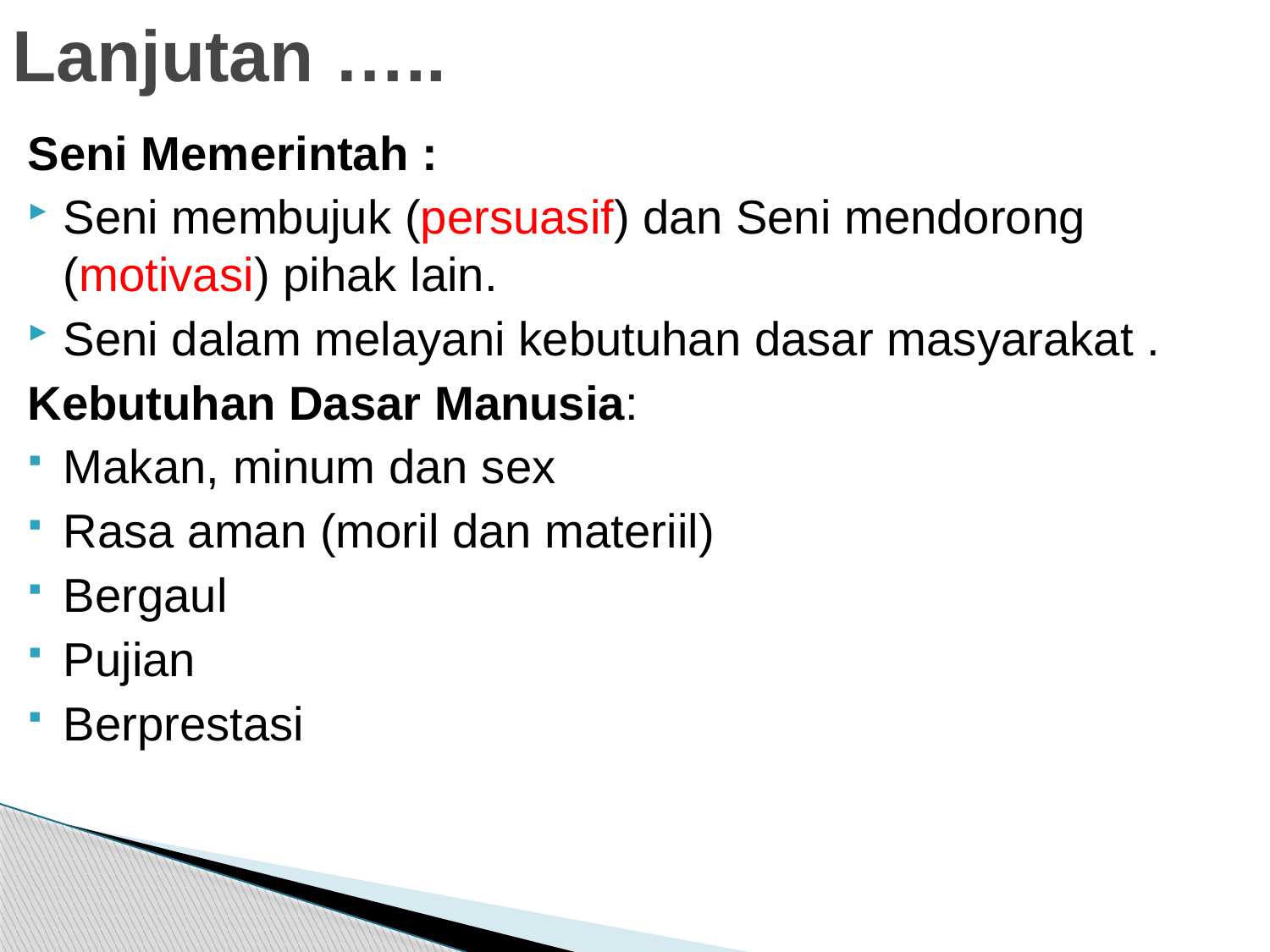

# Lanjutan …..
Seni Memerintah :
Seni membujuk (persuasif) dan Seni mendorong (motivasi) pihak lain.
Seni dalam melayani kebutuhan dasar masyarakat .
Kebutuhan Dasar Manusia:
Makan, minum dan sex
Rasa aman (moril dan materiil)
Bergaul
Pujian
Berprestasi